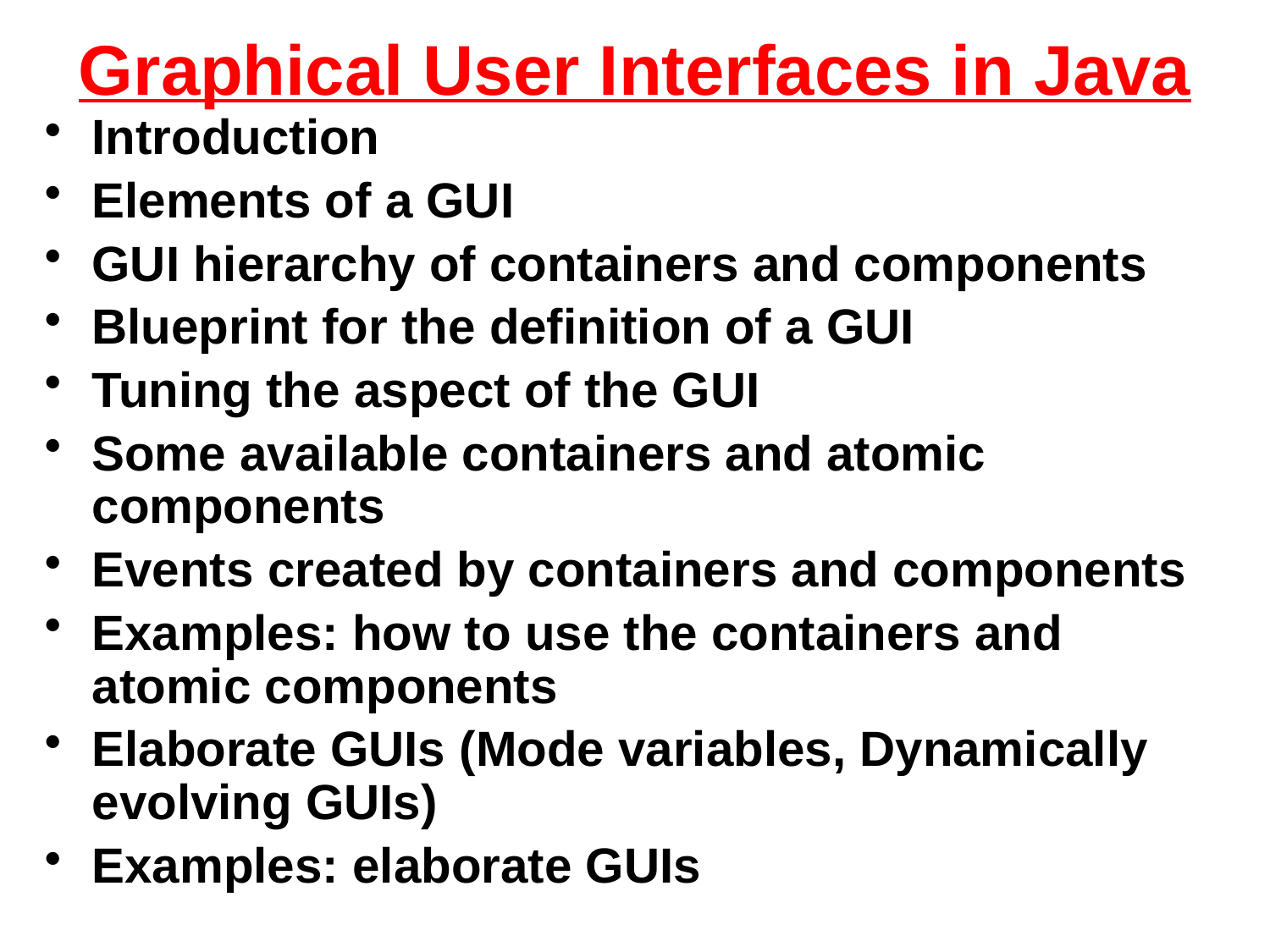

# Graphical User Interfaces in Java
Introduction
Elements of a GUI
GUI hierarchy of containers and components
Blueprint for the definition of a GUI
Tuning the aspect of the GUI
Some available containers and atomic components
Events created by containers and components
Examples: how to use the containers and atomic components
Elaborate GUIs (Mode variables, Dynamically evolving GUIs)
Examples: elaborate GUIs